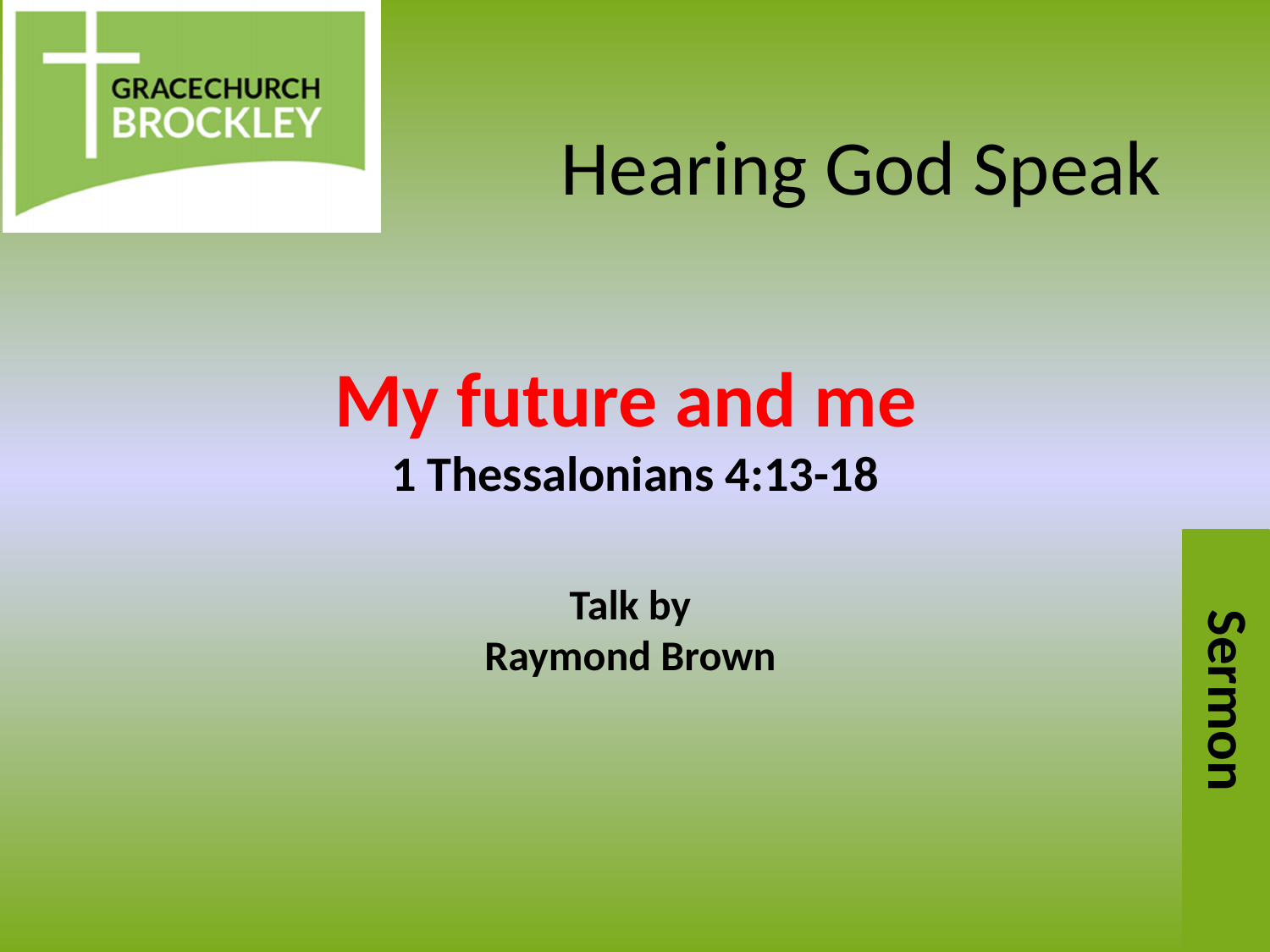

# Hearing God Speak

My future and me
1 Thessalonians 4:13-18

Talk by
Raymond Brown
Sermon